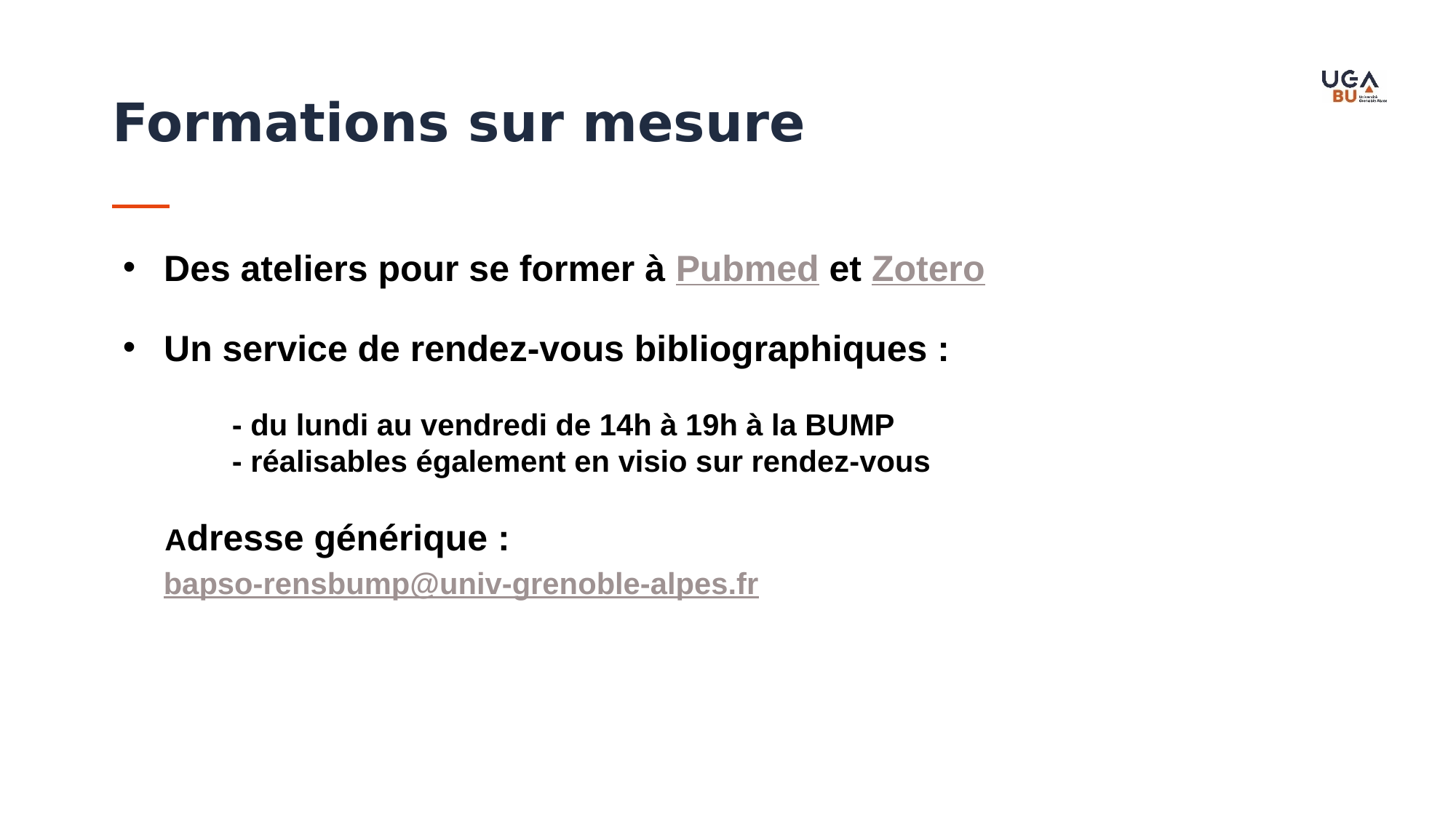

Formations sur mesure
Des ateliers pour se former à Pubmed et Zotero

Un service de rendez-vous bibliographiques :
	- du lundi au vendredi de 14h à 19h à la BUMP
- réalisables également en visio sur rendez-vous

     Adresse générique :
    bapso-rensbump@univ-grenoble-alpes.fr